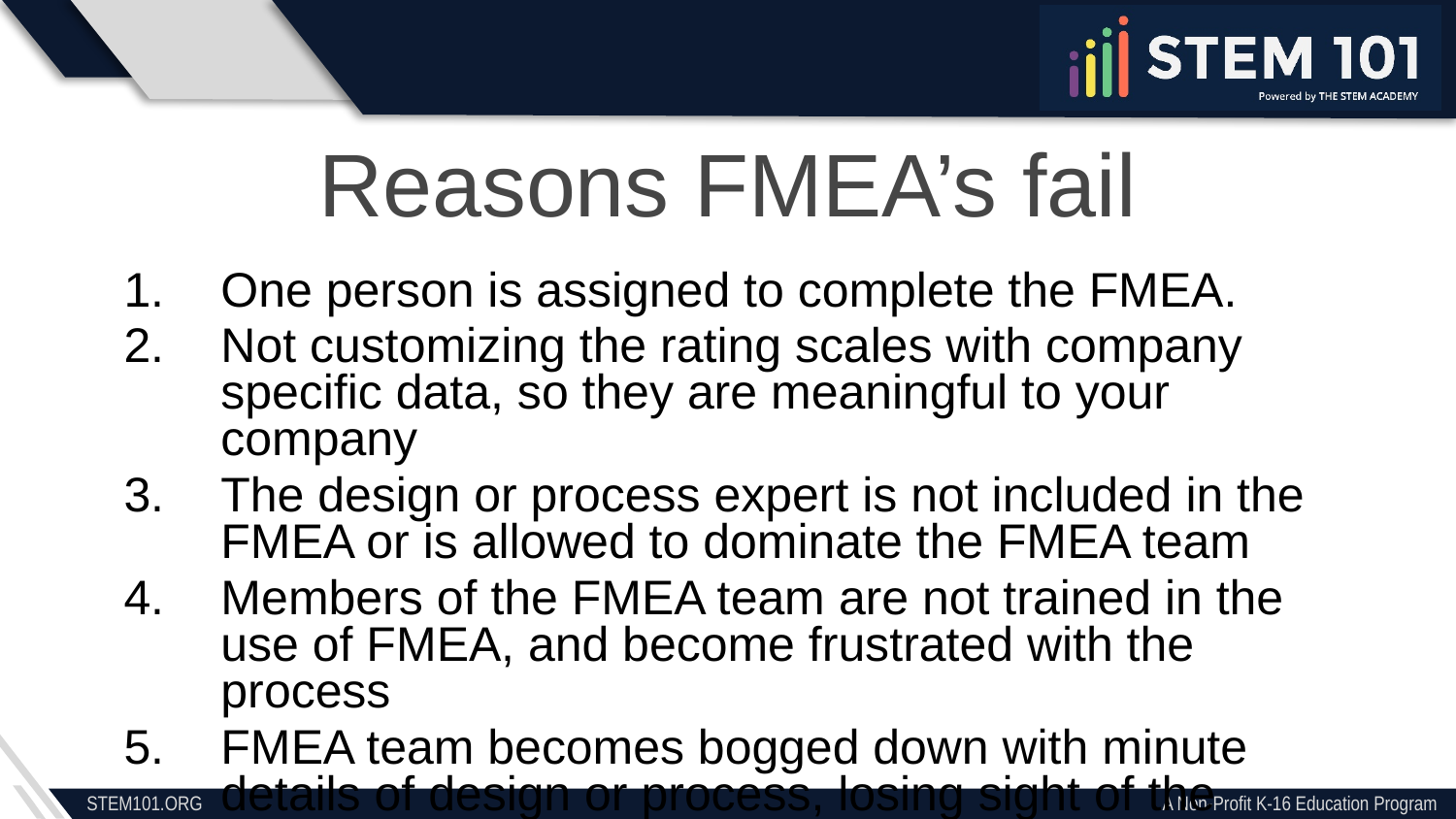

Reasons FMEA’s fail
One person is assigned to complete the FMEA.
Not customizing the rating scales with company specific data, so they are meaningful to your company
The design or process expert is not included in the FMEA or is allowed to dominate the FMEA team
Members of the FMEA team are not trained in the use of FMEA, and become frustrated with the process
FMEA team becomes bogged down with minute details of design or process, losing sight of the overall objective